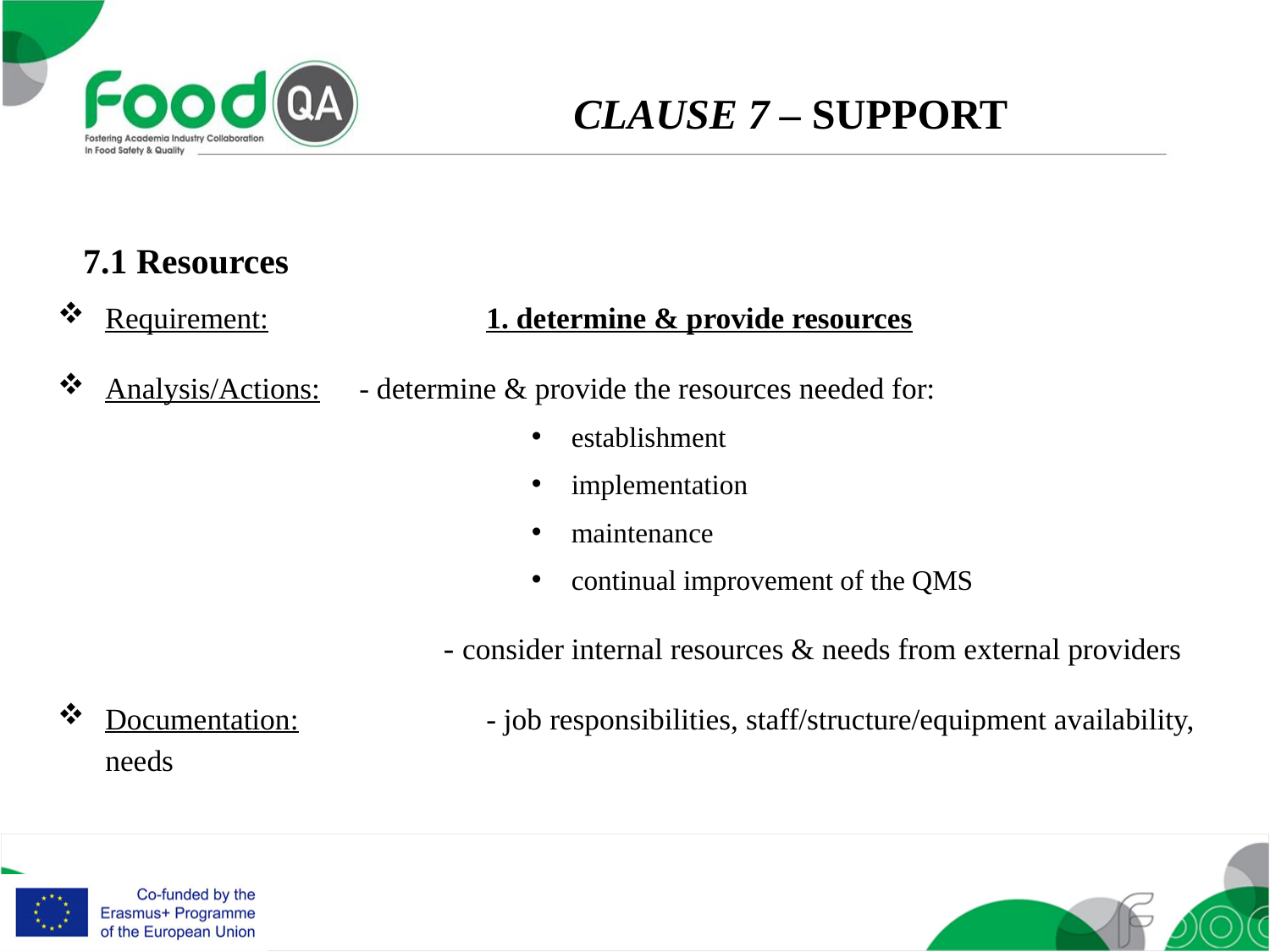

CLAUSE 7 – SUPPORT
7.1 Resources
Requirement: 		1. determine & provide resources
Analysis/Actions: 	- determine & provide the resources needed for:
establishment
implementation
maintenance
continual improvement of the QMS
- consider internal resources & needs from external providers
Documentation:		- job responsibilities, staff/structure/equipment availability, needs